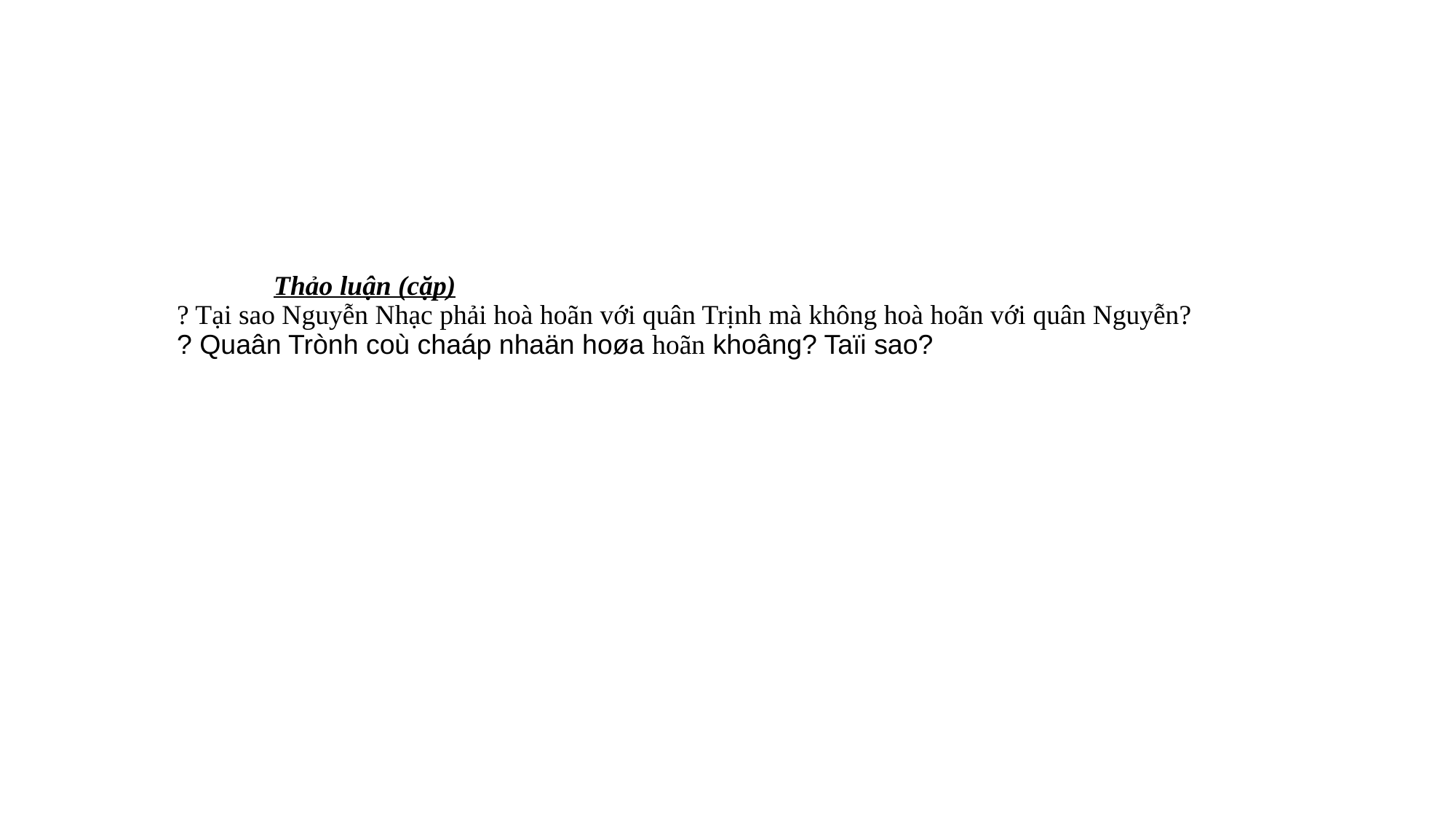

# Thảo luận (cặp) ? Tại sao Nguyễn Nhạc phải hoà hoãn với quân Trịnh mà không hoà hoãn với quân Nguyễn? ? Quaân Trònh coù chaáp nhaän hoøa hoãn khoâng? Taïi sao?